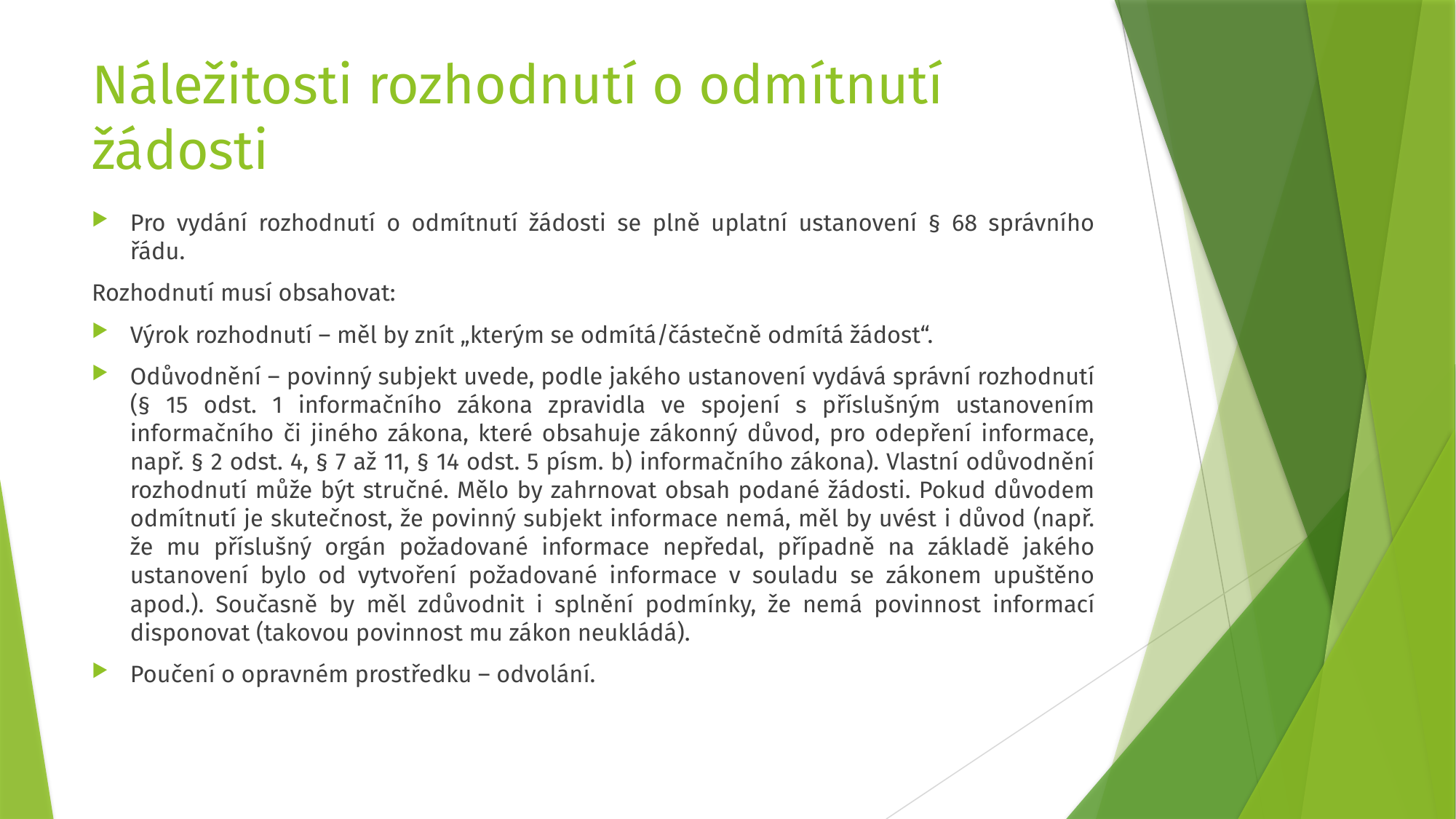

# Náležitosti rozhodnutí o odmítnutí žádosti
Pro vydání rozhodnutí o odmítnutí žádosti se plně uplatní ustanovení § 68 správního řádu.
Rozhodnutí musí obsahovat:
Výrok rozhodnutí – měl by znít „kterým se odmítá/částečně odmítá žádost“.
Odůvodnění – povinný subjekt uvede, podle jakého ustanovení vydává správní rozhodnutí (§ 15 odst. 1 informačního zákona zpravidla ve spojení s příslušným ustanovením informačního či jiného zákona, které obsahuje zákonný důvod, pro odepření informace, např. § 2 odst. 4, § 7 až 11, § 14 odst. 5 písm. b) informačního zákona). Vlastní odůvodnění rozhodnutí může být stručné. Mělo by zahrnovat obsah podané žádosti. Pokud důvodem odmítnutí je skutečnost, že povinný subjekt informace nemá, měl by uvést i důvod (např. že mu příslušný orgán požadované informace nepředal, případně na základě jakého ustanovení bylo od vytvoření požadované informace v souladu se zákonem upuštěno apod.). Současně by měl zdůvodnit i splnění podmínky, že nemá povinnost informací disponovat (takovou povinnost mu zákon neukládá).
Poučení o opravném prostředku – odvolání.